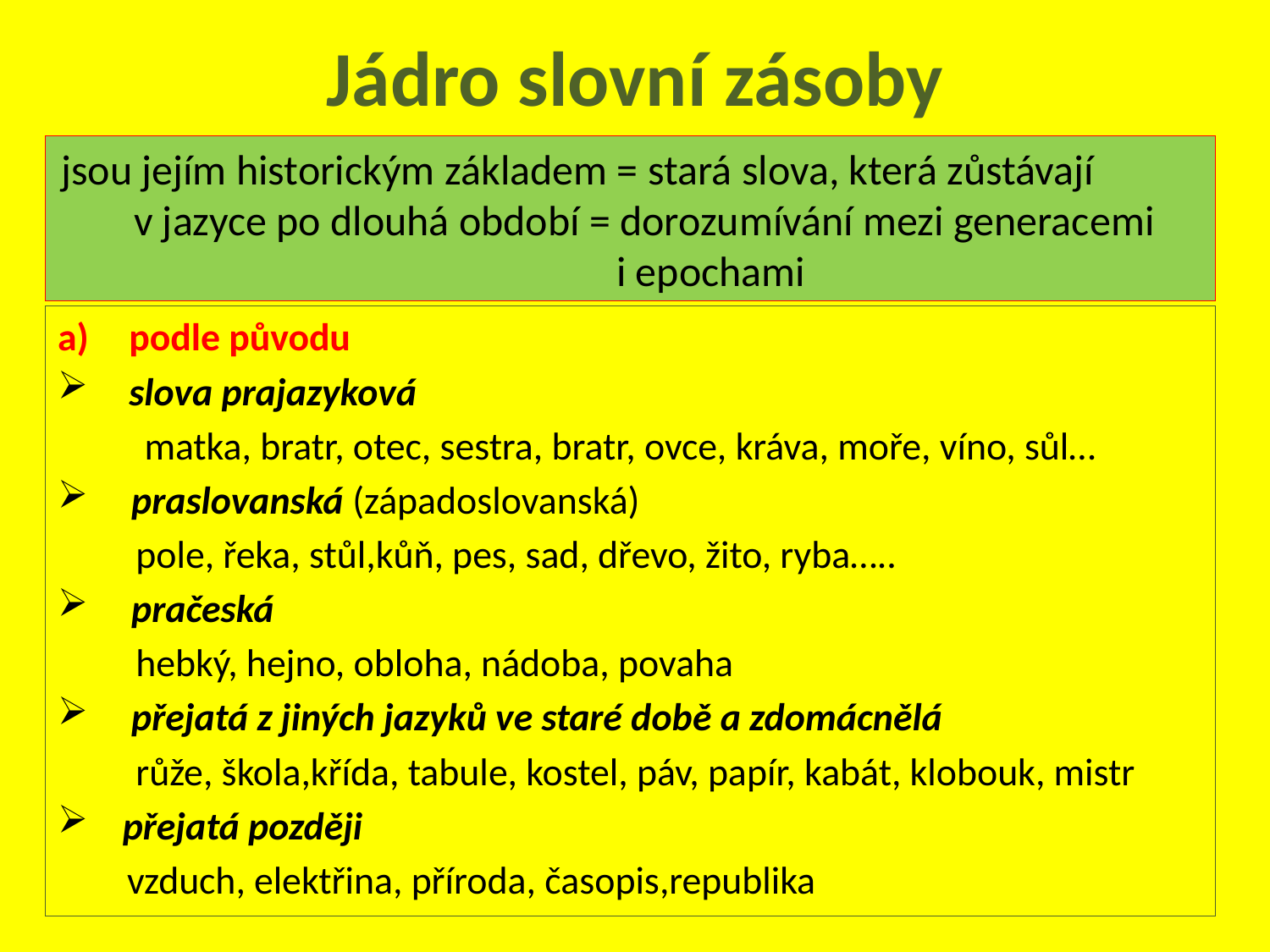

# Jádro slovní zásoby
jsou jejím historickým základem = stará slova, která zůstávají                    v jazyce po dlouhá období = dorozumívání mezi generacemi                       i epochami
podle původu
slova prajazyková
          matka, bratr, otec, sestra, bratr, ovce, kráva, moře, víno, sůl…
   praslovanská (západoslovanská)
         pole, řeka, stůl,kůň, pes, sad, dřevo, žito, ryba…..
   pračeská
         hebký, hejno, obloha, nádoba, povaha
   přejatá z jiných jazyků ve staré době a zdomácnělá
         růže, škola,křída, tabule, kostel, páv, papír, kabát, klobouk, mistr
  přejatá později
        vzduch, elektřina, příroda, časopis,republika